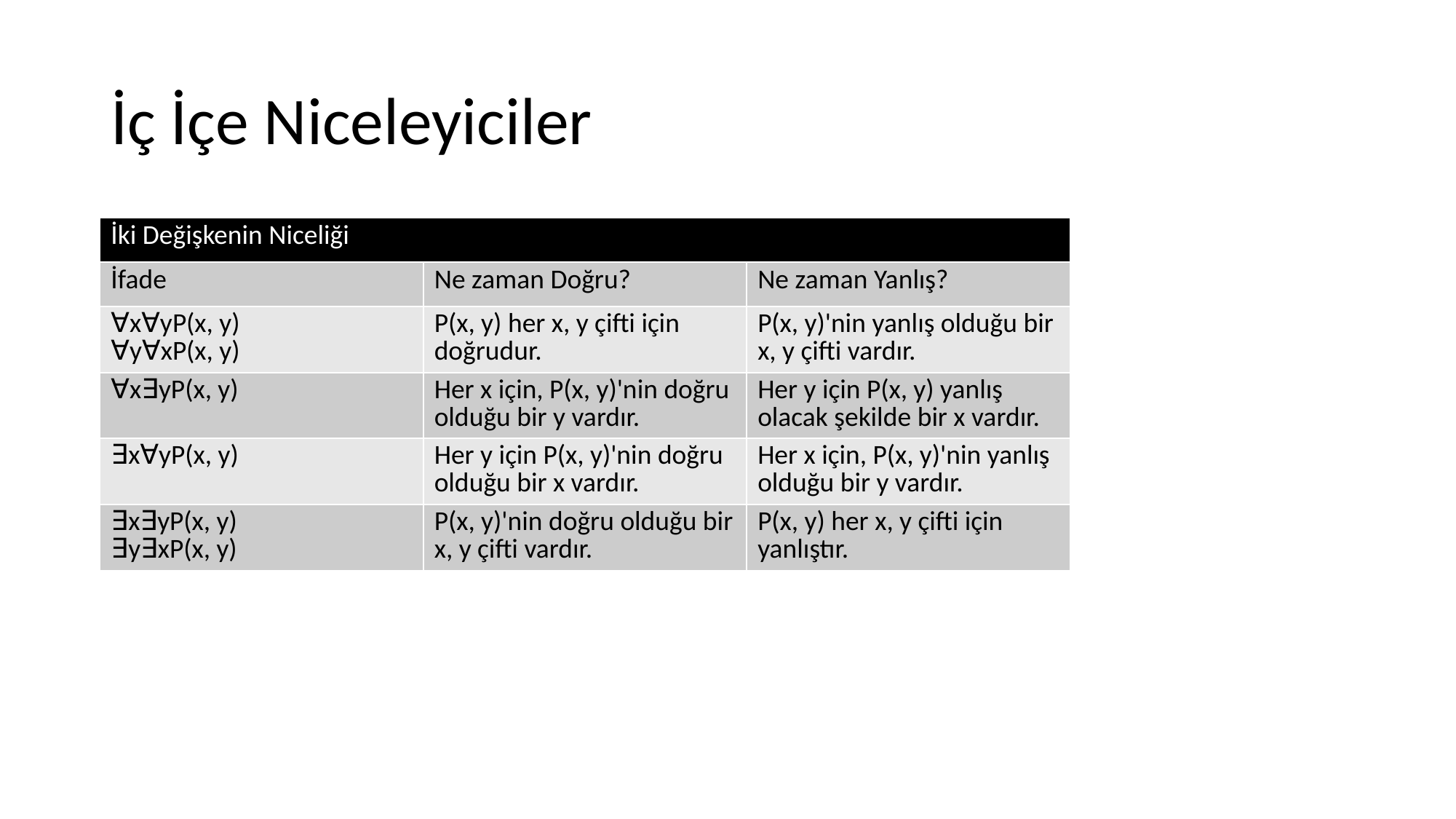

# İç İçe Niceleyiciler

| İki Değişkenin Niceliği |  |  |
| --- | --- | --- |
| İfade | Ne zaman Doğru? | Ne zaman Yanlış? |
| ∀x∀yP(x, y) ∀y∀xP(x, y) | P(x, y) her x, y çifti için doğrudur. | P(x, y)'nin yanlış olduğu bir x, y çifti vardır. |
| ∀x∃yP(x, y) | Her x için, P(x, y)'nin doğru olduğu bir y vardır. | Her y için P(x, y) yanlış olacak şekilde bir x vardır. |
| ∃x∀yP(x, y) | Her y için P(x, y)'nin doğru olduğu bir x vardır. | Her x için, P(x, y)'nin yanlış olduğu bir y vardır. |
| ∃x∃yP(x, y) ∃y∃xP(x, y) | P(x, y)'nin doğru olduğu bir x, y çifti vardır. | P(x, y) her x, y çifti için yanlıştır. |